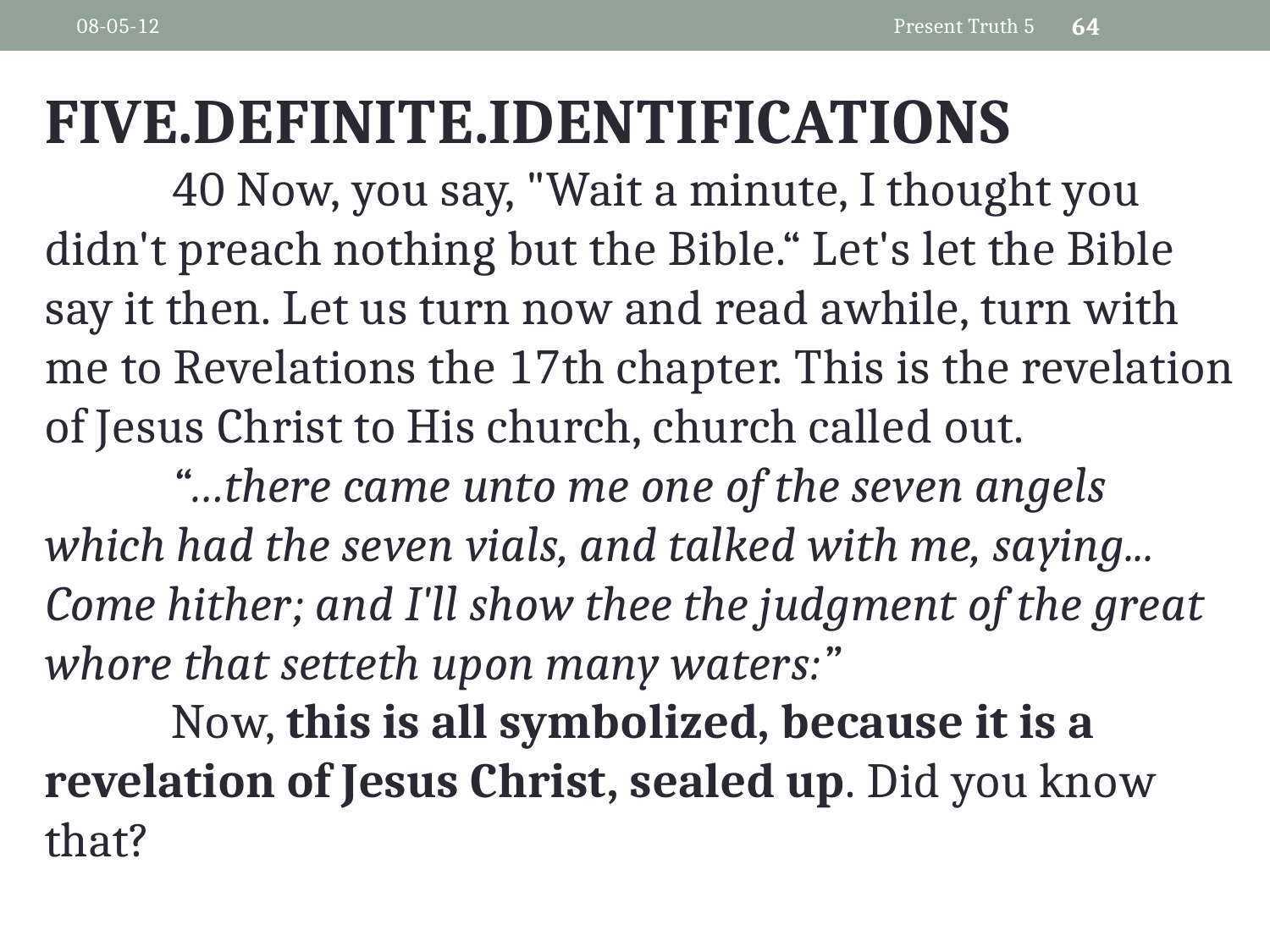

08-05-12
Present Truth 5
64
FIVE.DEFINITE.IDENTIFICATIONS
	40 Now, you say, "Wait a minute, I thought you didn't preach nothing but the Bible.“ Let's let the Bible say it then. Let us turn now and read awhile, turn with me to Revelations the 17th chapter. This is the revelation of Jesus Christ to His church, church called out.
	“…there came unto me one of the seven angels which had the seven vials, and talked with me, saying... Come hither; and I'll show thee the judgment of the great whore that setteth upon many waters:”
	Now, this is all symbolized, because it is a revelation of Jesus Christ, sealed up. Did you know that?